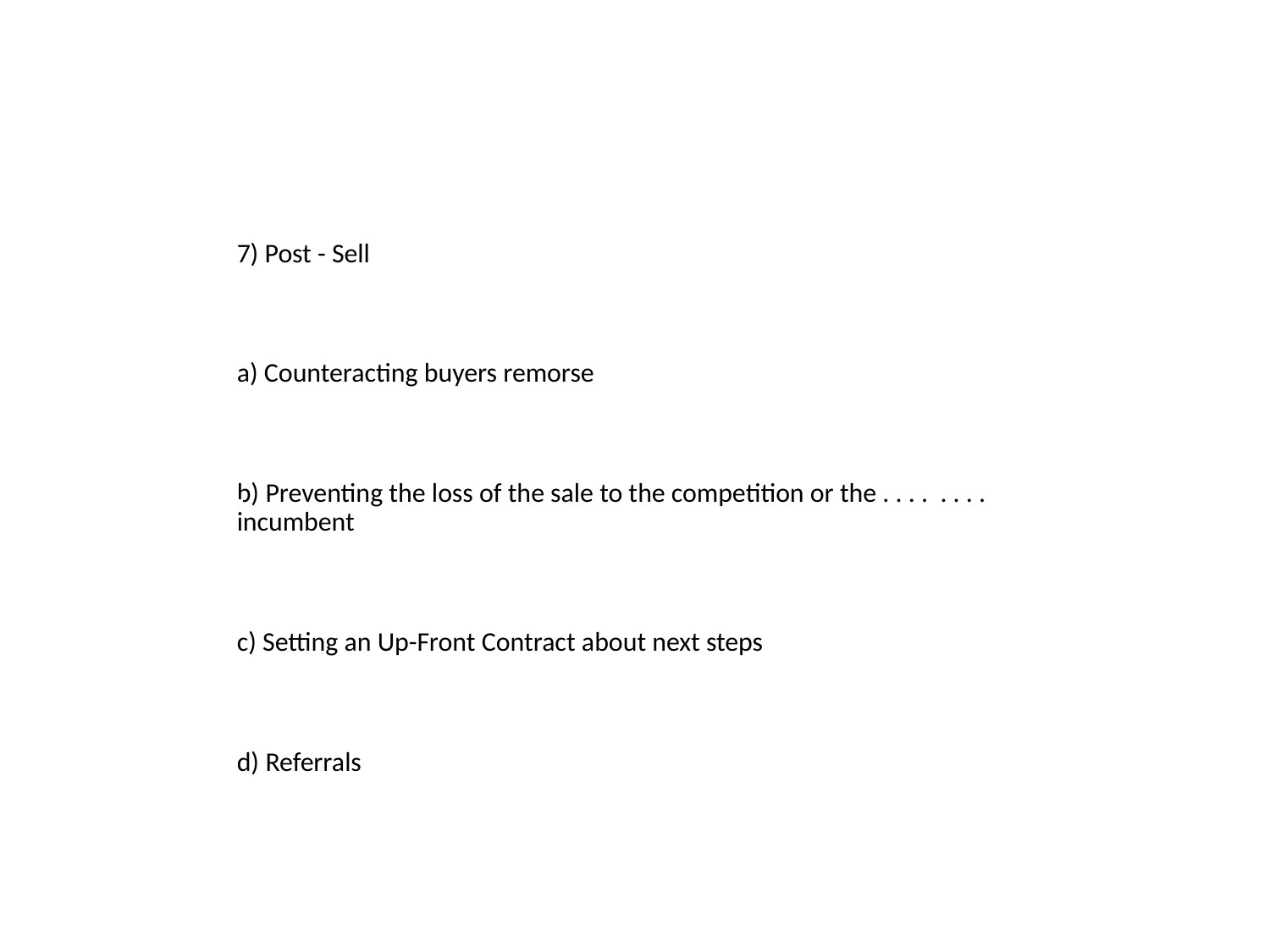

#
7) Post - Sell

a) Counteracting buyers remorse

b) Preventing the loss of the sale to the competition or the . . . .  . . . .   incumbent

c) Setting an Up-Front Contract about next steps

d) Referrals